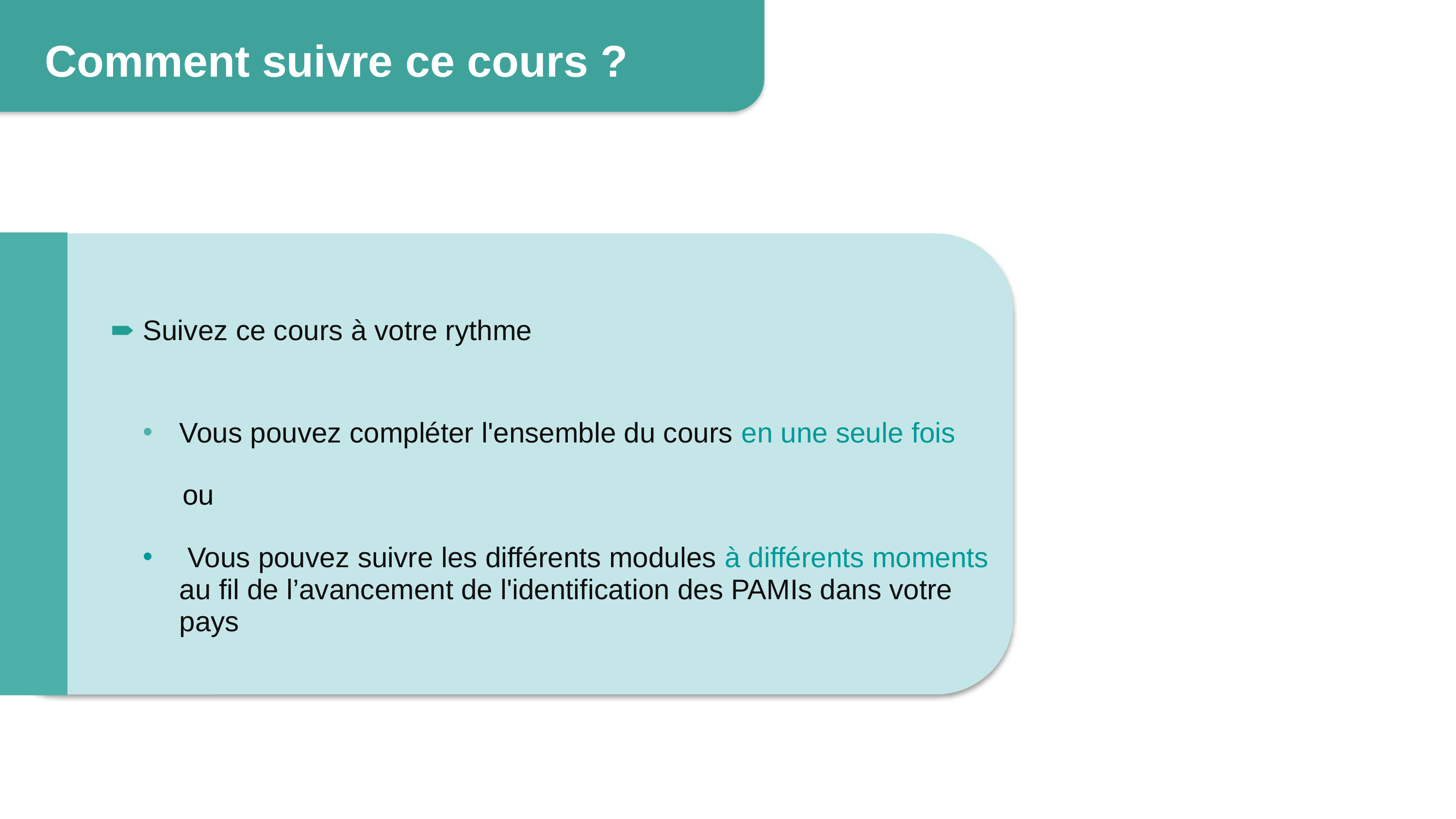

Comment suivre ce cours ?

Suivez ce cours à votre rythme

Vous pouvez compléter l'ensemble du cours en une seule fois
     ou
 Vous pouvez suivre les différents modules à différents moments au fil de l’avancement de l'identification des PAMIs dans votre pays
7